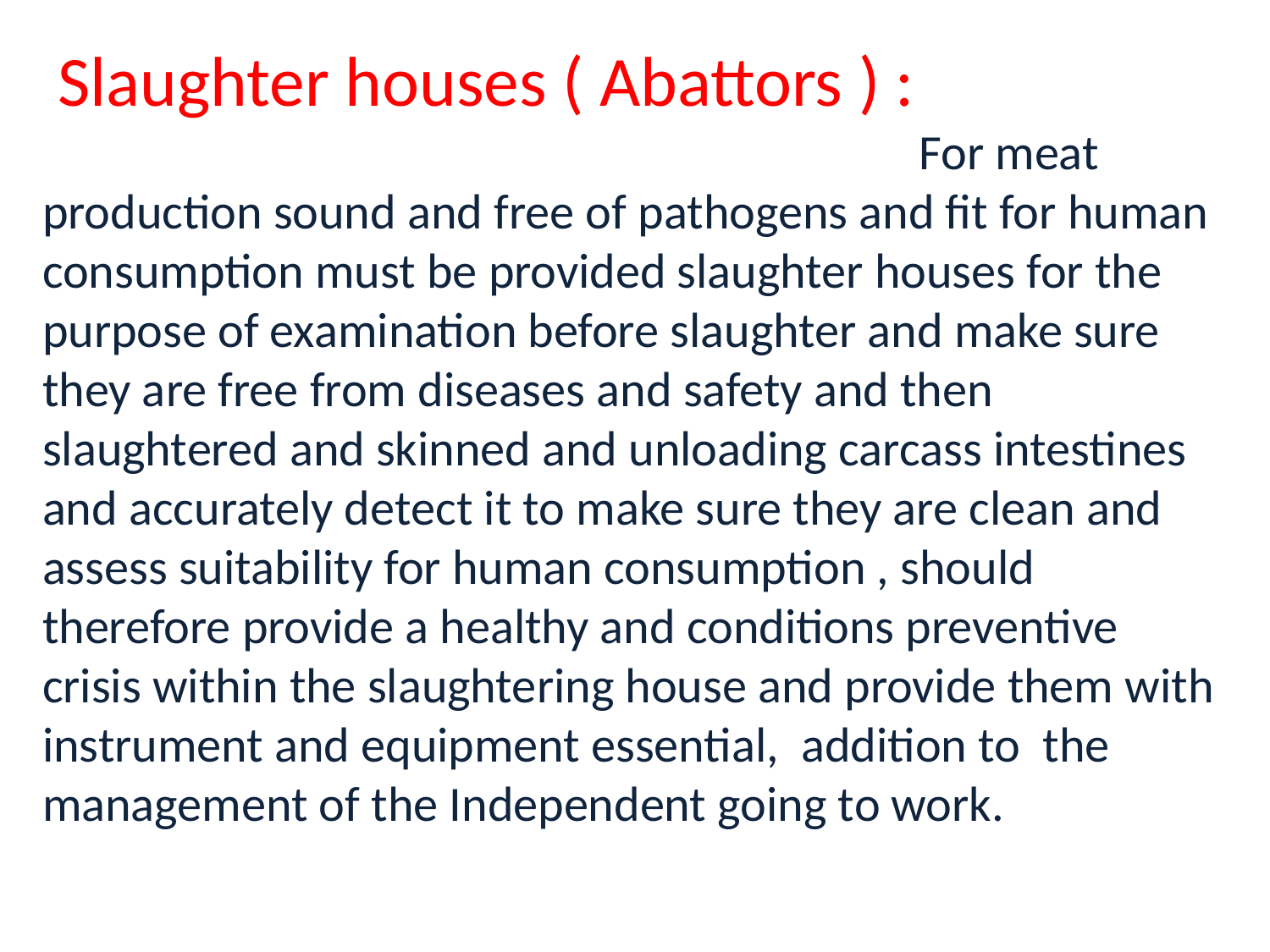

Slaughter houses ( Abattors ) :                                                                                                                                                  For meat production sound and free of pathogens and fit for human consumption must be provided slaughter houses for the purpose of examination before slaughter and make sure they are free from diseases and safety and then slaughtered and skinned and unloading carcass intestines and accurately detect it to make sure they are clean and assess suitability for human consumption , should therefore provide a healthy and conditions preventive crisis within the slaughtering house and provide them with instrument and equipment essential,  addition to  the management of the Independent going to work.